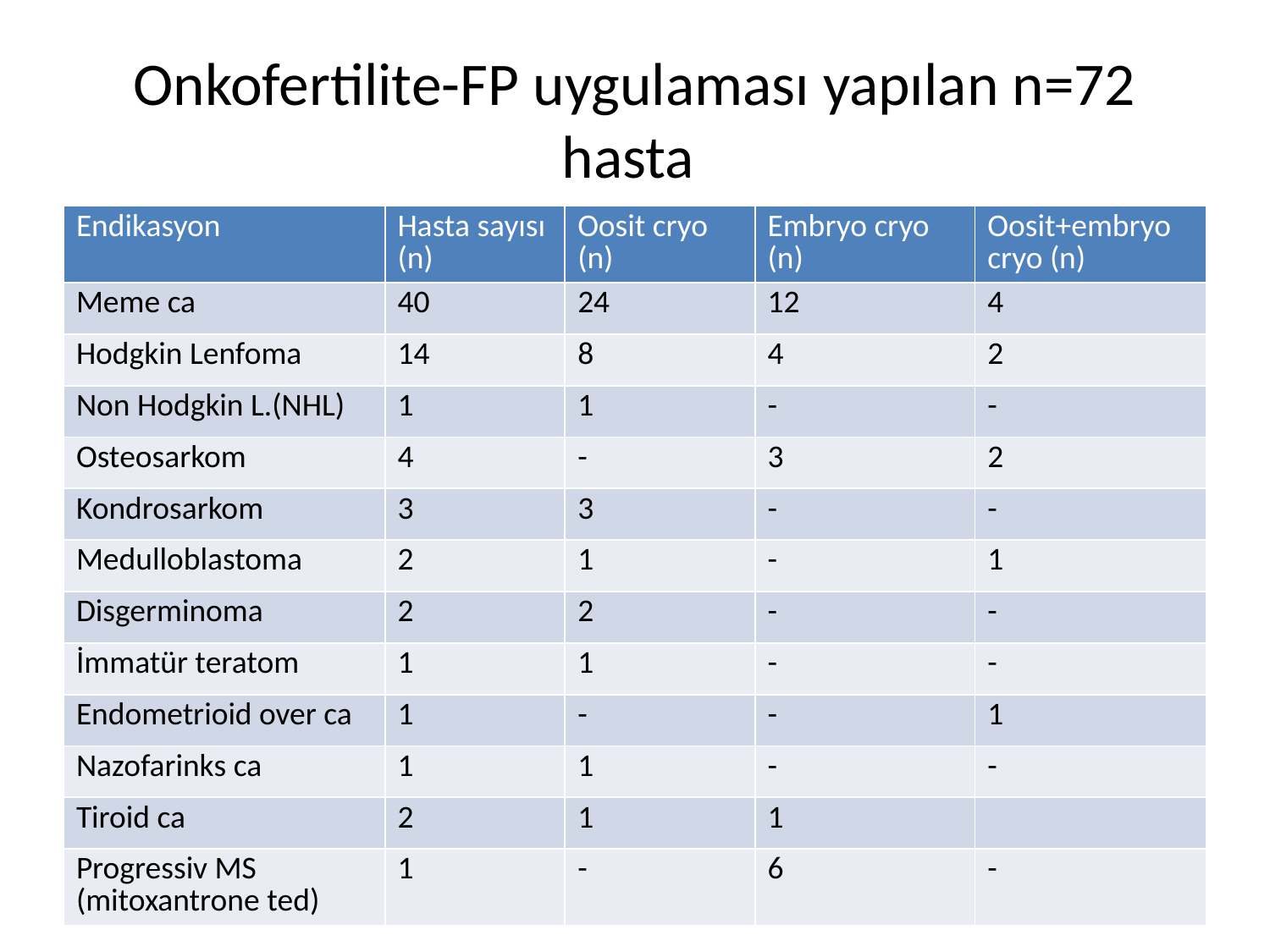

# Onkofertilite-FP uygulaması yapılan n=72 hasta
| Endikasyon | Hasta sayısı (n) | Oosit cryo (n) | Embryo cryo (n) | Oosit+embryo cryo (n) |
| --- | --- | --- | --- | --- |
| Meme ca | 40 | 24 | 12 | 4 |
| Hodgkin Lenfoma | 14 | 8 | 4 | 2 |
| Non Hodgkin L.(NHL) | 1 | 1 | - | - |
| Osteosarkom | 4 | - | 3 | 2 |
| Kondrosarkom | 3 | 3 | - | - |
| Medulloblastoma | 2 | 1 | - | 1 |
| Disgerminoma | 2 | 2 | - | - |
| İmmatür teratom | 1 | 1 | - | - |
| Endometrioid over ca | 1 | - | - | 1 |
| Nazofarinks ca | 1 | 1 | - | - |
| Tiroid ca | 2 | 1 | 1 |  |
| Progressiv MS (mitoxantrone ted) | 1 | - | 6 | - |